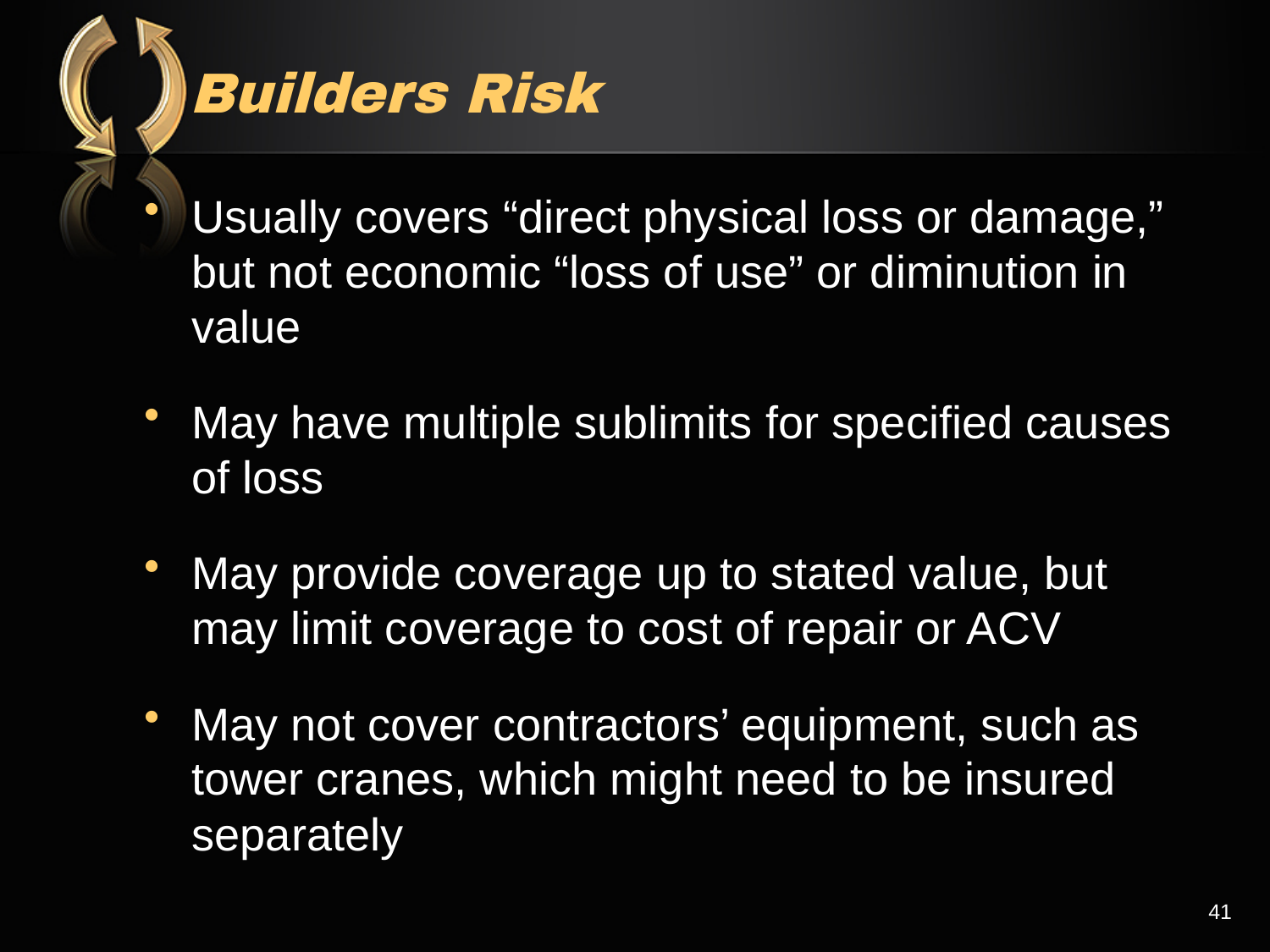

# Builders Risk
Usually covers “direct physical loss or damage,” but not economic “loss of use” or diminution in value
May have multiple sublimits for specified causes of loss
May provide coverage up to stated value, but may limit coverage to cost of repair or ACV
May not cover contractors’ equipment, such as tower cranes, which might need to be insured separately
41